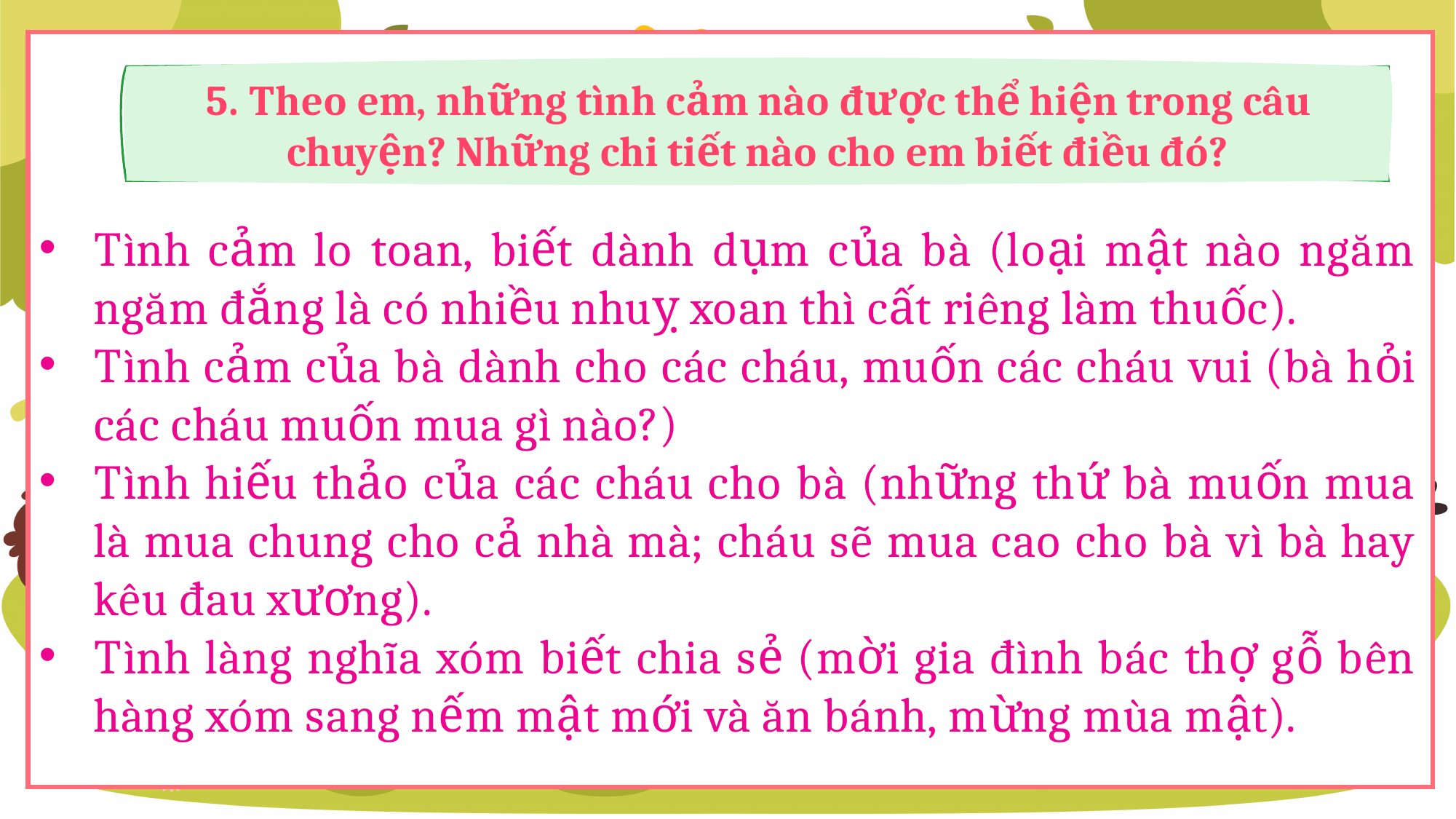

5. Theo em, những tình cảm nào được thể hiện trong câu chuyện? Những chi tiết nào cho em biết điều đó?
Tình cảm lo toan, biết dành dụm của bà (loại mật nào ngăm ngăm đắng là có nhiều nhuỵ xoan thì cất riêng làm thuốc).
Tình cảm của bà dành cho các cháu, muốn các cháu vui (bà hỏi các cháu muốn mua gì nào?)
Tình hiếu thảo của các cháu cho bà (những thứ bà muốn mua là mua chung cho cả nhà mà; cháu sẽ mua cao cho bà vì bà hay kêu đau xương).
Tình làng nghĩa xóm biết chia sẻ (mời gia đình bác thợ gỗ bên hàng xóm sang nếm mật mới và ăn bánh, mừng mùa mật).